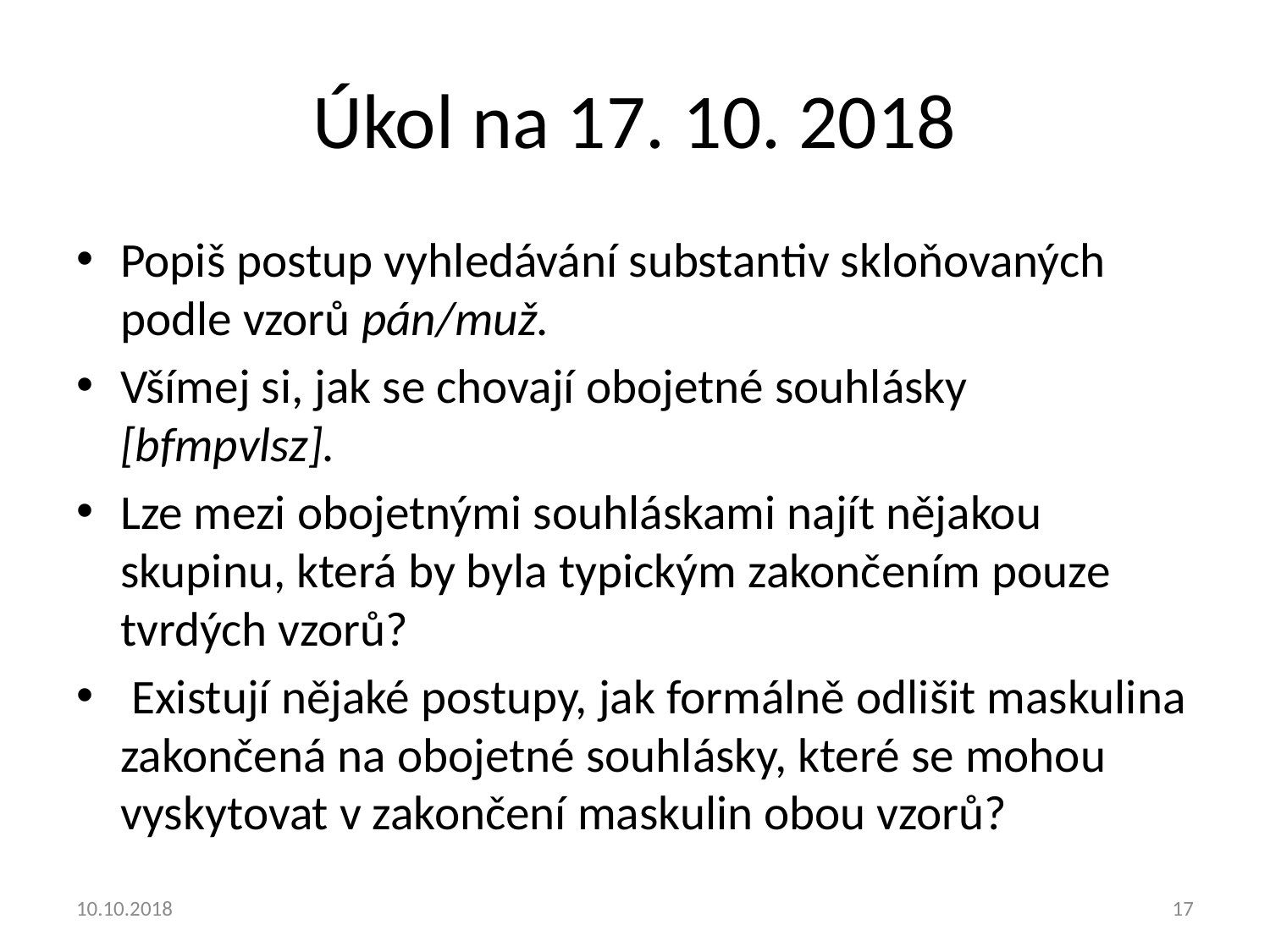

# Úkol na 17. 10. 2018
Popiš postup vyhledávání substantiv skloňovaných podle vzorů pán/muž.
Všímej si, jak se chovají obojetné souhlásky [bfmpvlsz].
Lze mezi obojetnými souhláskami najít nějakou skupinu, která by byla typickým zakončením pouze tvrdých vzorů?
 Existují nějaké postupy, jak formálně odlišit maskulina zakončená na obojetné souhlásky, které se mohou vyskytovat v zakončení maskulin obou vzorů?
10.10.2018
17